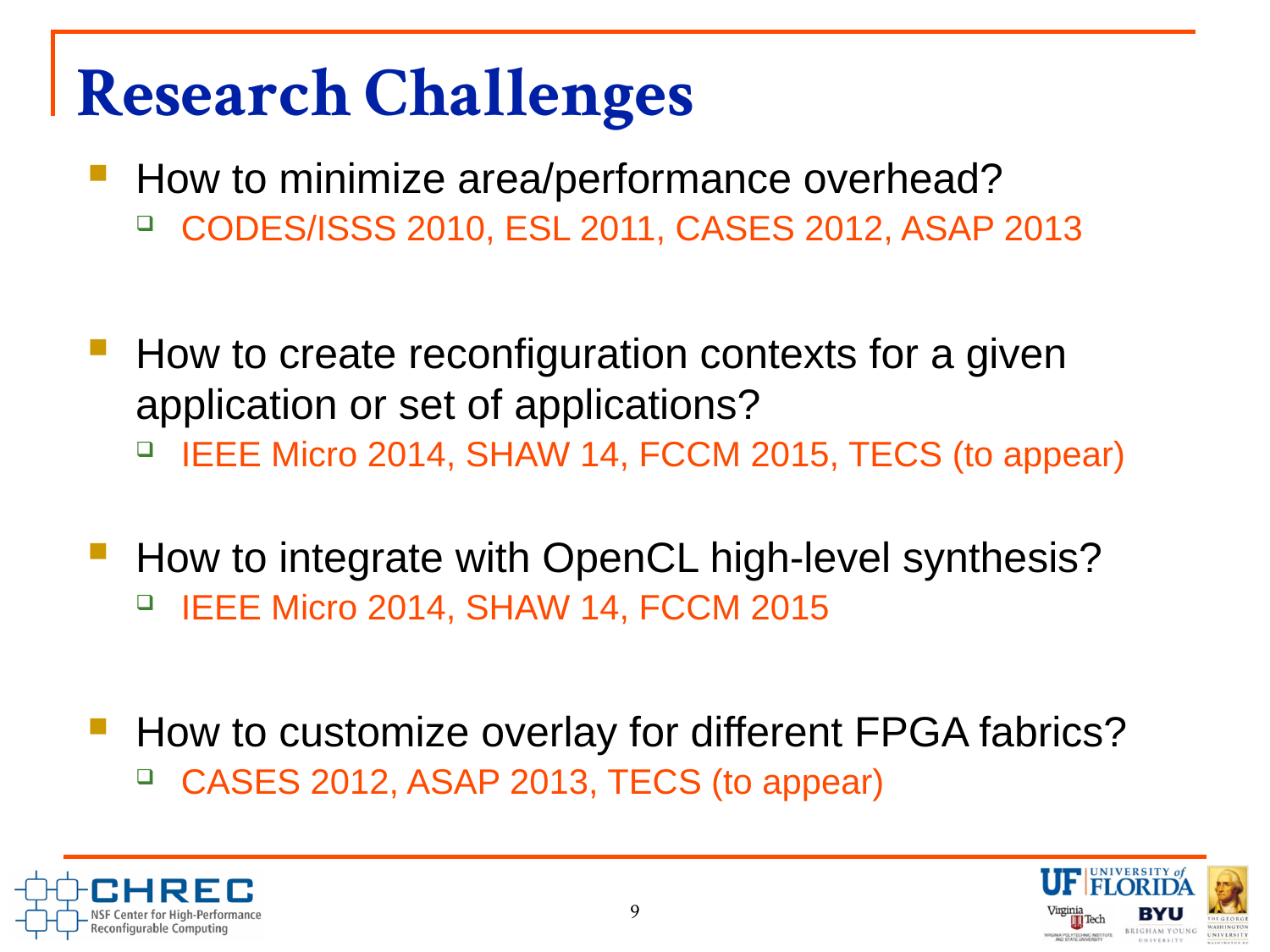

# Research Challenges
How to minimize area/performance overhead?
CODES/ISSS 2010, ESL 2011, CASES 2012, ASAP 2013

How to create reconfiguration contexts for a given application or set of applications?
IEEE Micro 2014, SHAW 14, FCCM 2015, TECS (to appear)

How to integrate with OpenCL high-level synthesis?
IEEE Micro 2014, SHAW 14, FCCM 2015

How to customize overlay for different FPGA fabrics?
CASES 2012, ASAP 2013, TECS (to appear)

9